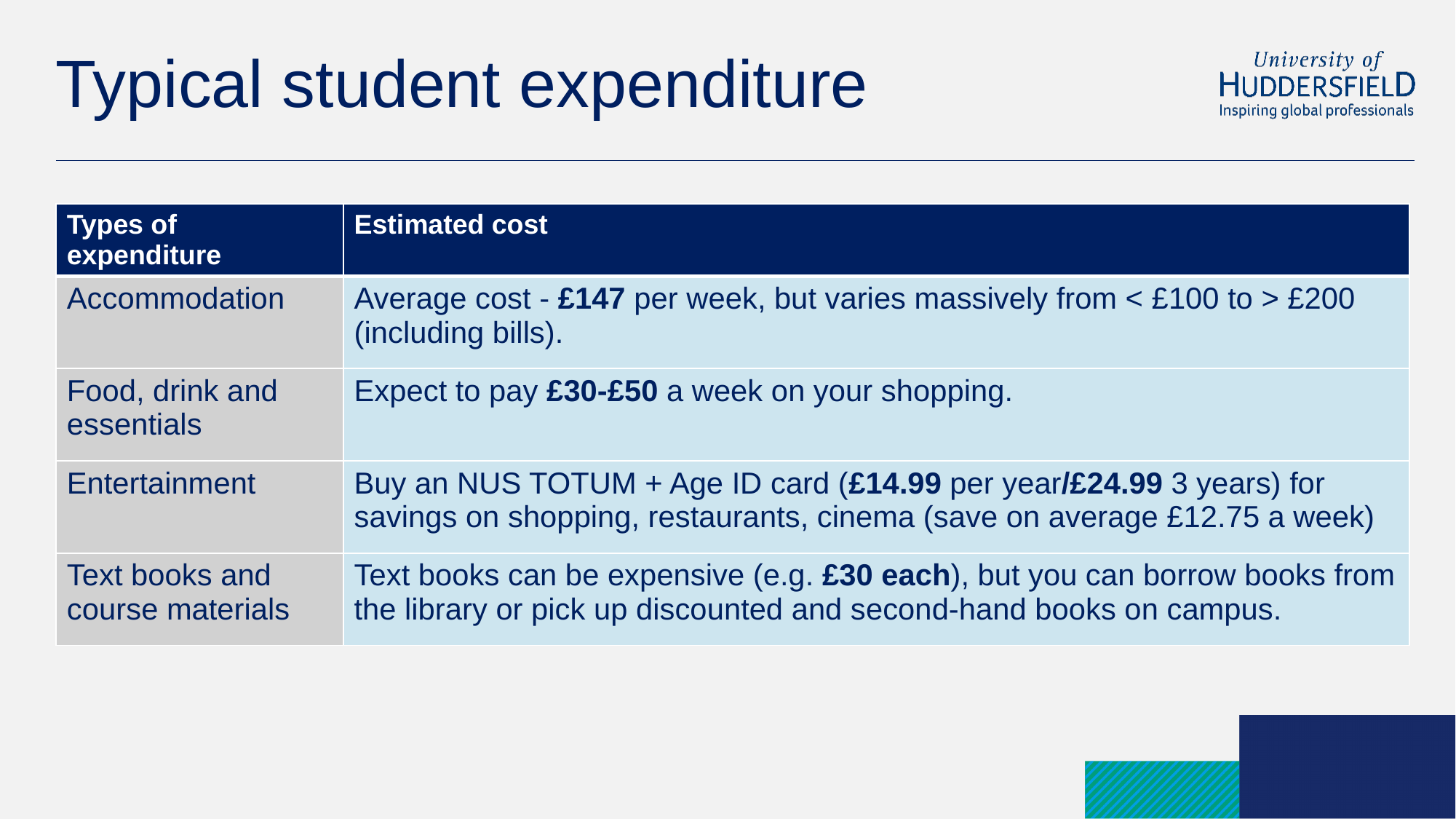

# Typical student expenditure
| Types of expenditure | Estimated cost |
| --- | --- |
| Accommodation | Average cost - £147 per week, but varies massively from < £100 to > £200 (including bills). |
| Food, drink and essentials | Expect to pay £30-£50 a week on your shopping. |
| Entertainment | Buy an NUS TOTUM + Age ID card (£14.99 per year/£24.99 3 years) for savings on shopping, restaurants, cinema (save on average £12.75 a week) |
| Text books and course materials | Text books can be expensive (e.g. £30 each), but you can borrow books from the library or pick up discounted and second-hand books on campus. |